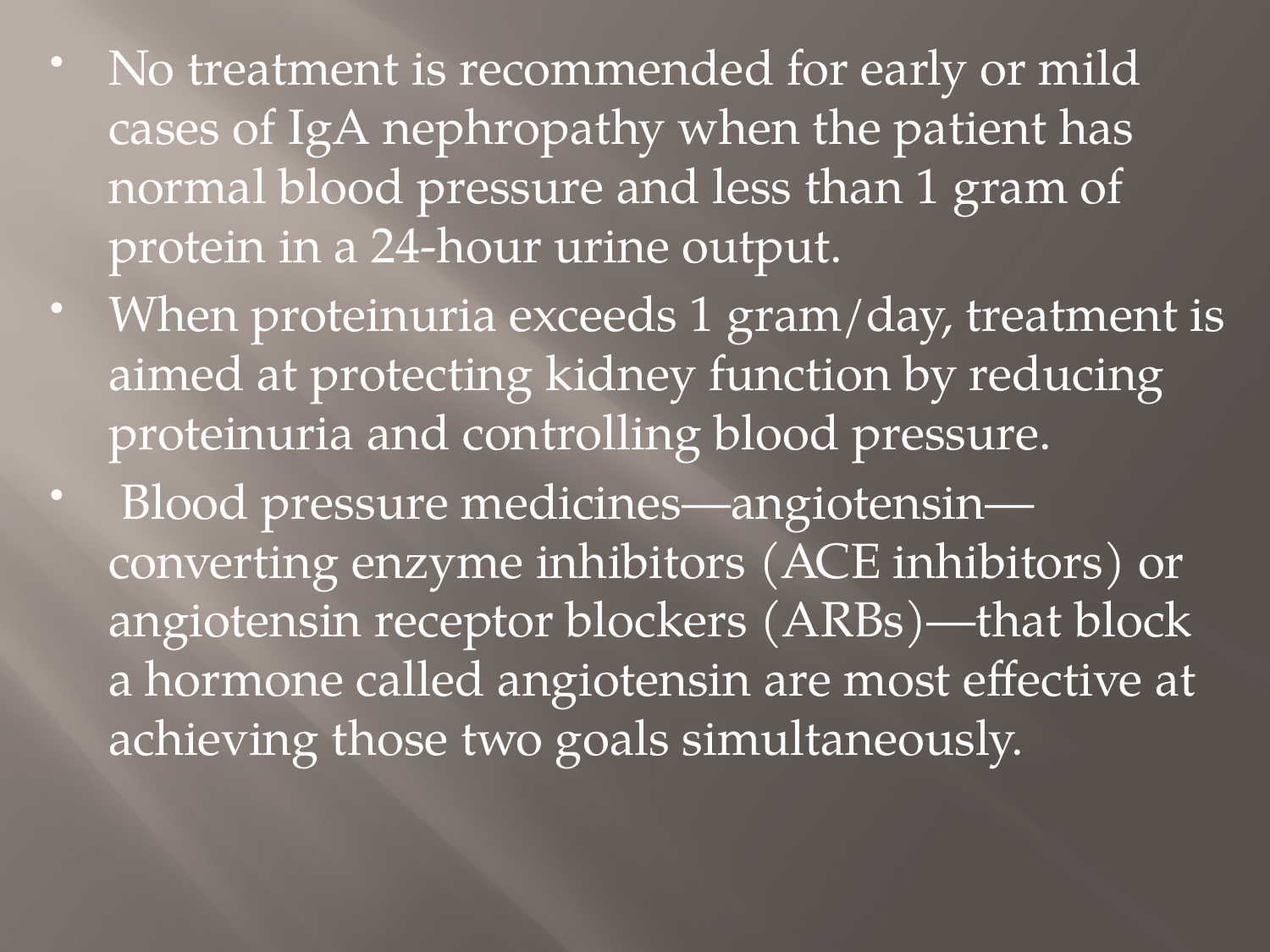

No treatment is recommended for early or mild cases of IgA nephropathy when the patient has normal blood pressure and less than 1 gram of protein in a 24-hour urine output.
When proteinuria exceeds 1 gram/day, treatment is aimed at protecting kidney function by reducing proteinuria and controlling blood pressure.
 Blood pressure medicines—angiotensin—converting enzyme inhibitors (ACE inhibitors) or angiotensin receptor blockers (ARBs)—that block a hormone called angiotensin are most effective at achieving those two goals simultaneously.